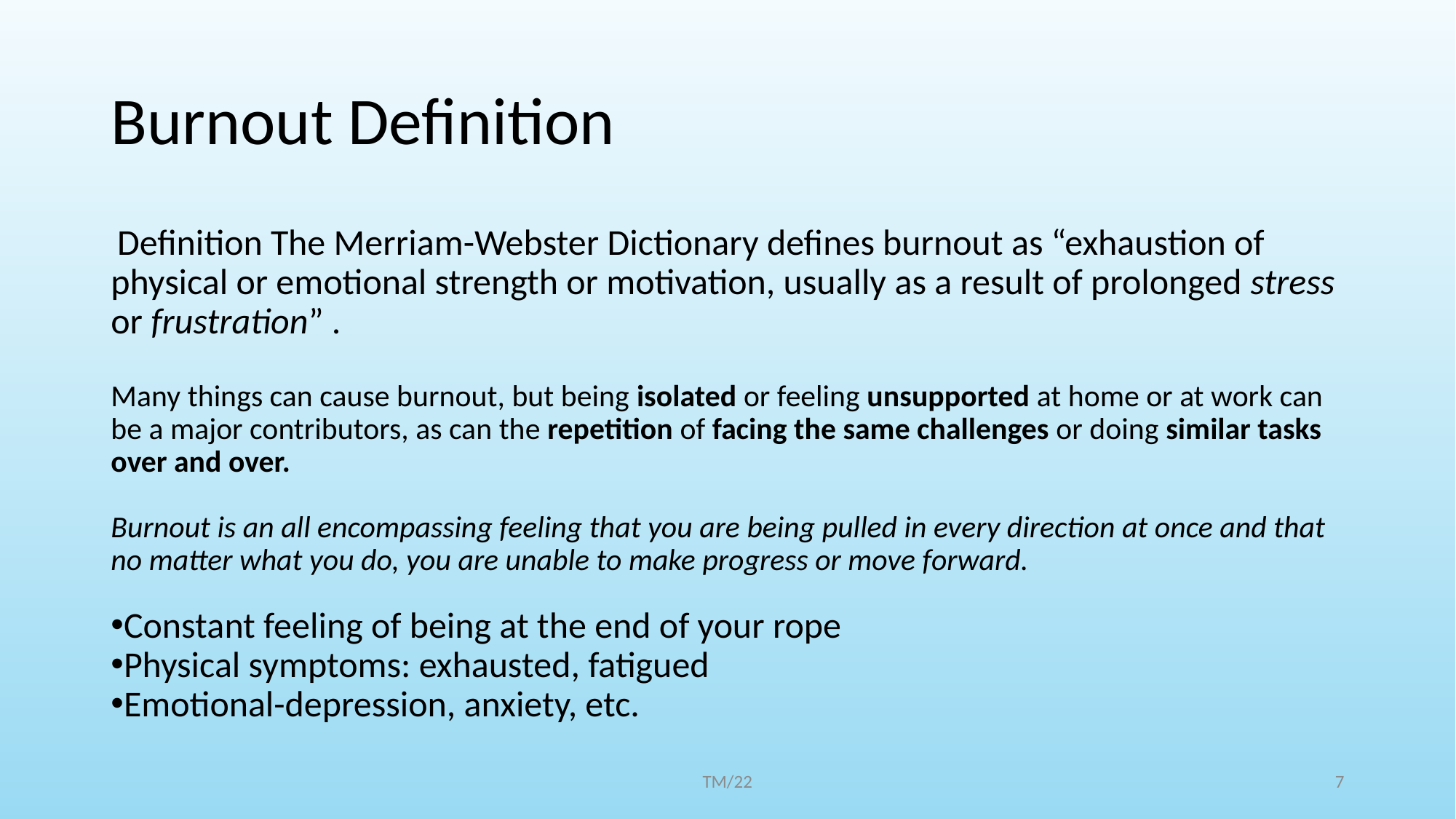

# Burnout Definition
 Definition The Merriam-Webster Dictionary defines burnout as “exhaustion of physical or emotional strength or motivation, usually as a result of prolonged stress or frustration” .

Many things can cause burnout, but being isolated or feeling unsupported at home or at work can be a major contributors, as can the repetition of facing the same challenges or doing similar tasks over and over.

Burnout is an all encompassing feeling that you are being pulled in every direction at once and that no matter what you do, you are unable to make progress or move forward.

Constant feeling of being at the end of your rope
Physical symptoms: exhausted, fatigued
Emotional-depression, anxiety, etc.

TM/22
7